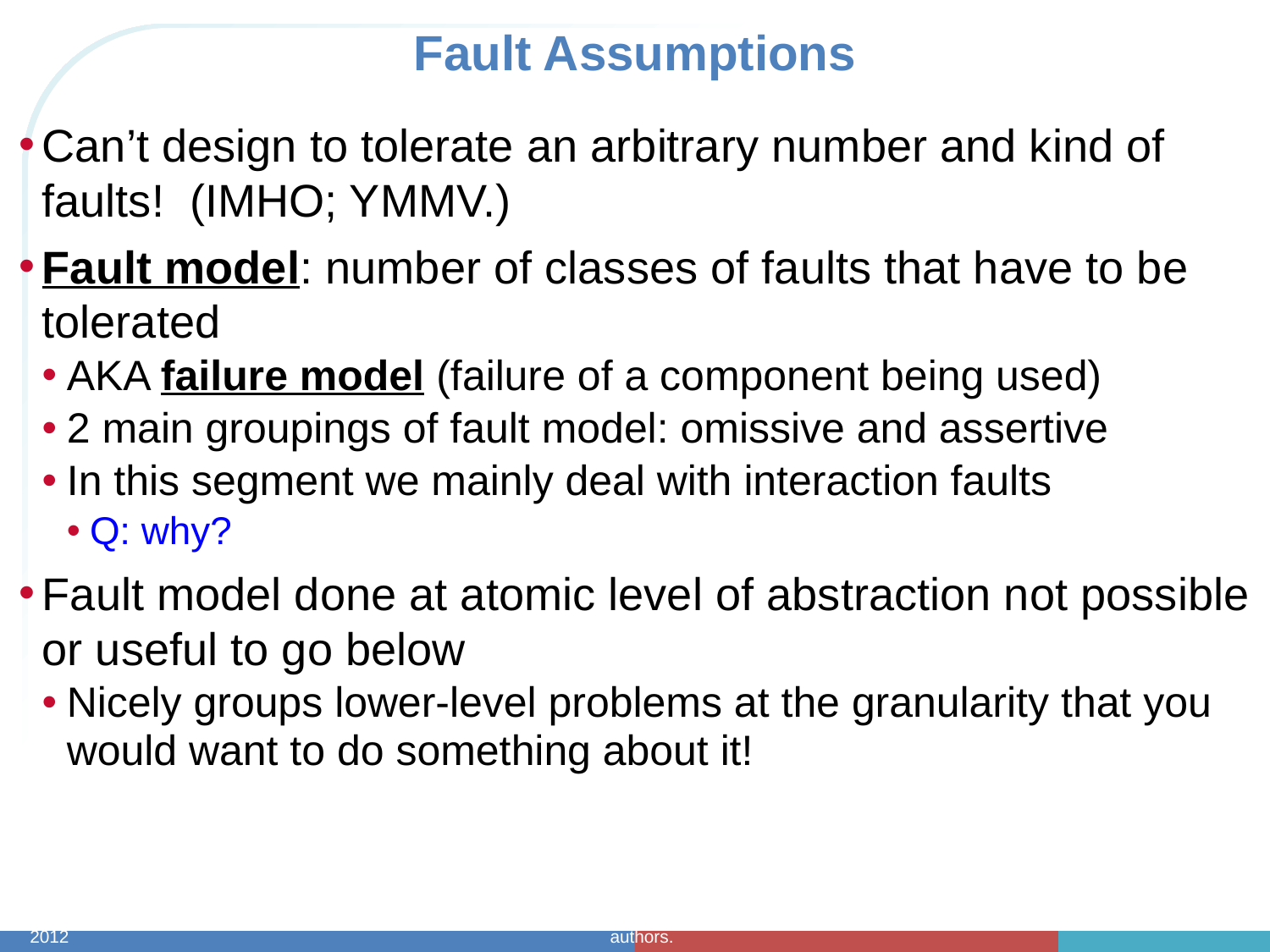

# Fault Assumptions
Can’t design to tolerate an arbitrary number and kind of faults!  (IMHO; YMMV.)
Fault model: number of classes of faults that have to be tolerated
AKA failure model (failure of a component being used)
2 main groupings of fault model: omissive and assertive
In this segment we mainly deal with interaction faults
Q: why?
Fault model done at atomic level of abstraction not possible or useful to go below
Nicely groups lower-level problems at the granularity that you would want to do something about it!
CptS/EE 562 Spring 2012
Fault Tolerant System Foundations:  © 2012 David E. Bakken.  Some figures © 2001, 2003 by textbook authors.